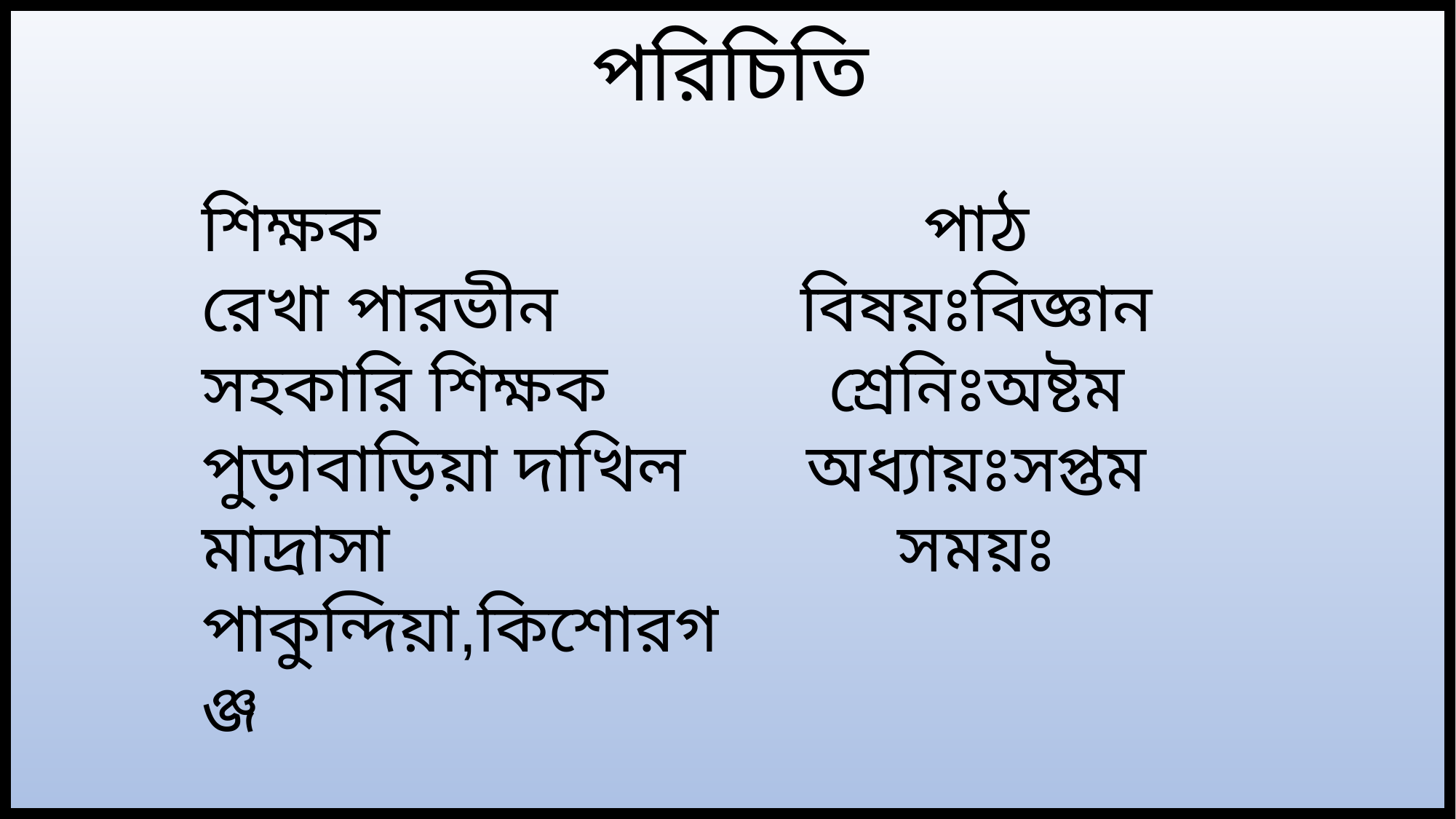

পরিচিতি
শিক্ষক
রেখা পারভীন
সহকারি শিক্ষক
পুড়াবাড়িয়া দাখিল মাদ্রাসা
পাকুন্দিয়া,কিশোরগঞ্জ
পাঠ
বিষয়ঃবিজ্ঞান
শ্রেনিঃঅষ্টম
অধ্যায়ঃসপ্তম
সময়ঃ